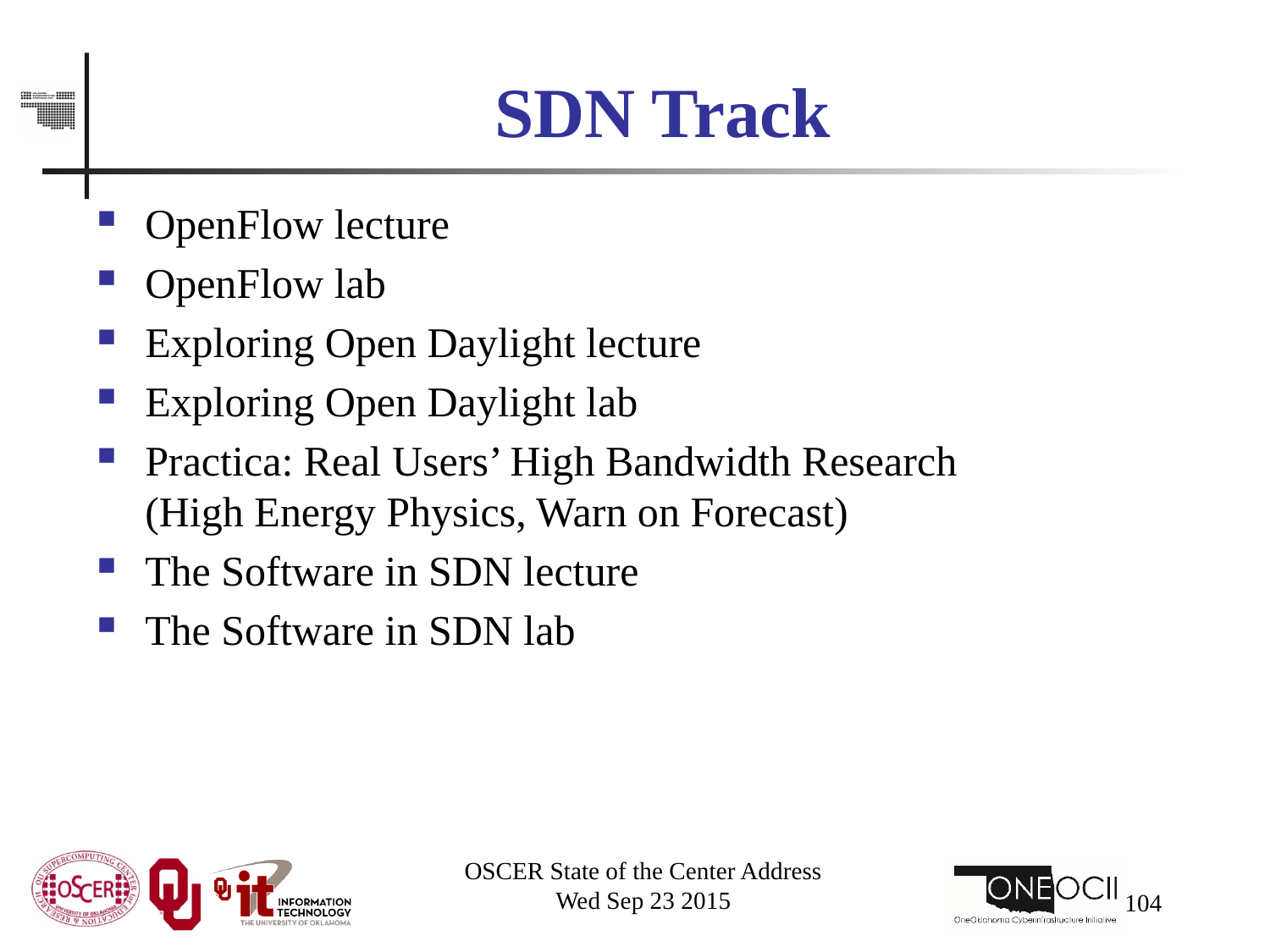

# SDN Track
OpenFlow lecture
OpenFlow lab
Exploring Open Daylight lecture
Exploring Open Daylight lab
Practica: Real Users’ High Bandwidth Research           (High Energy Physics, Warn on Forecast)
The Software in SDN lecture
The Software in SDN lab
OSCER State of the Center Address
Wed Sep 23 2015
104